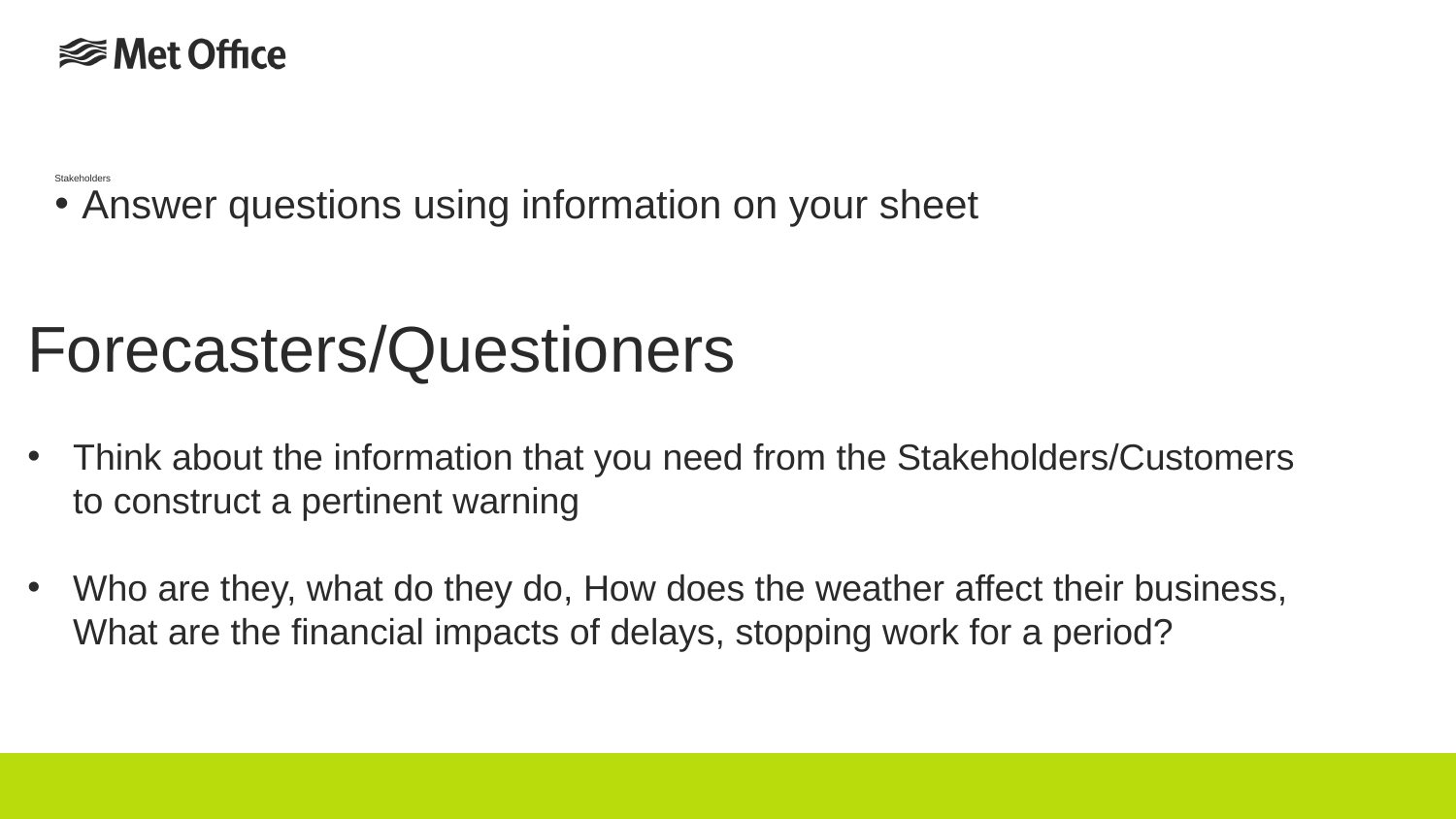

# Stakeholders
Answer questions using information on your sheet
Forecasters/Questioners

Think about the information that you need from the Stakeholders/Customers to construct a pertinent warning

Who are they, what do they do, How does the weather affect their business, What are the financial impacts of delays, stopping work for a period?